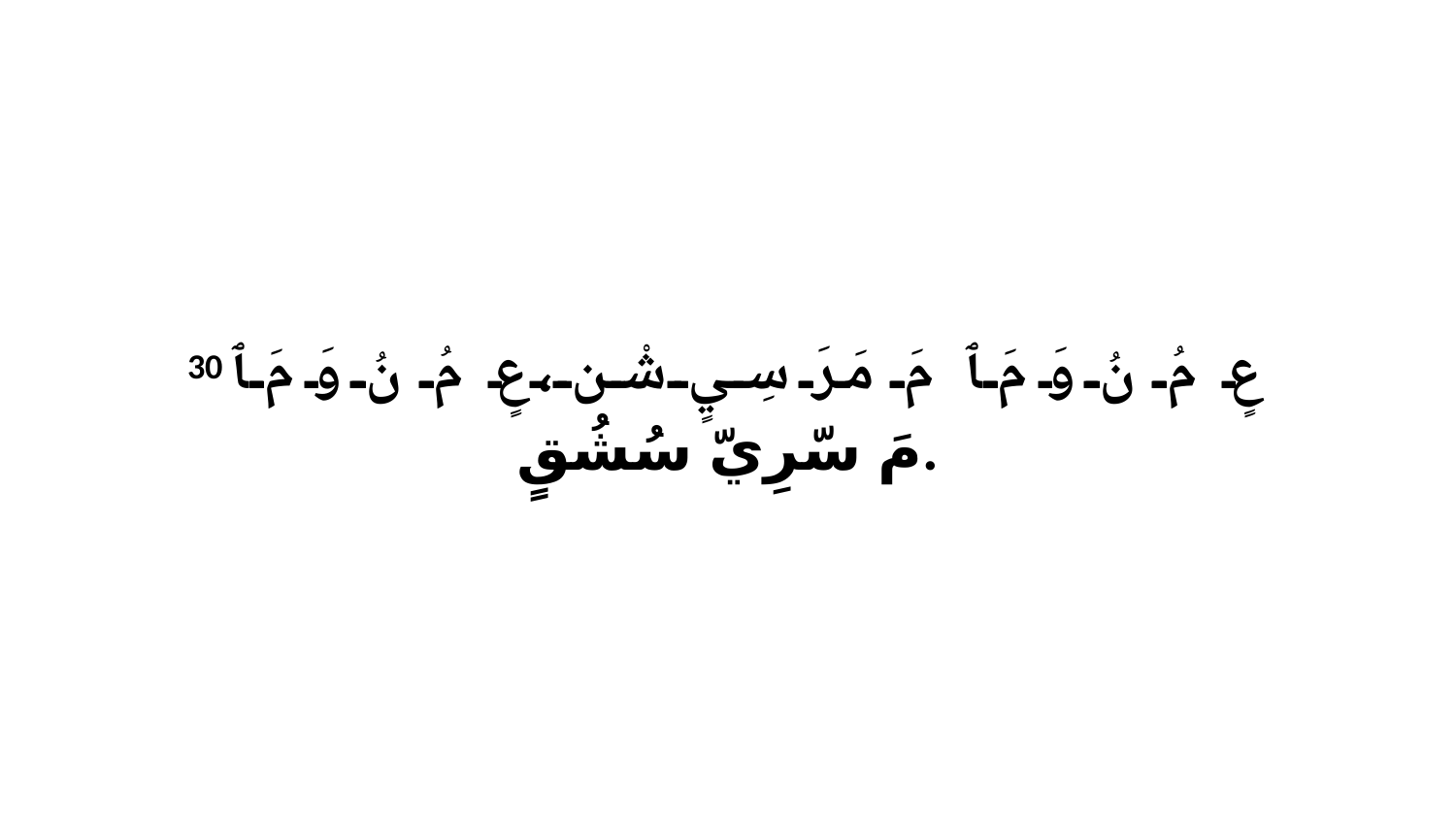

30 عٍ مُ نُ وَ مَ ﭑ مَ مَرَ سِيٍ شْن،عٍ مُ نُ وَ مَ ﭑ مَ سّرِيّ سُشُقٍ.